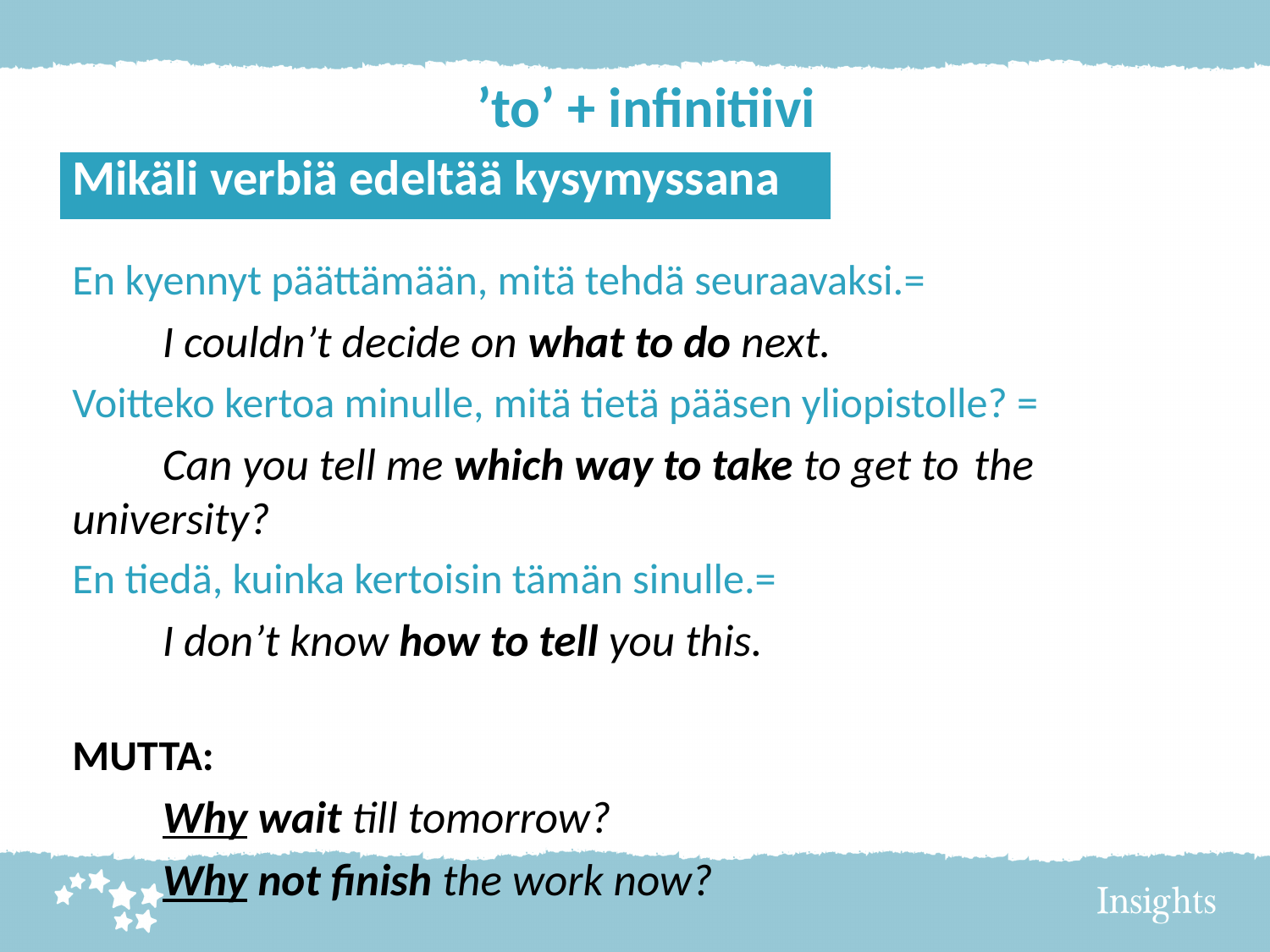

# ’to’ + infinitiivi
| Mikäli verbiä edeltää kysymyssana |
| --- |
En kyennyt päättämään, mitä tehdä seuraavaksi.=
	I couldn’t decide on what to do next.
Voitteko kertoa minulle, mitä tietä pääsen yliopistolle? =
	Can you tell me which way to take to get to 	the 	university?
En tiedä, kuinka kertoisin tämän sinulle.=
	I don’t know how to tell you this.
MUTTA:
	Why wait till tomorrow?
	Why not finish the work now?